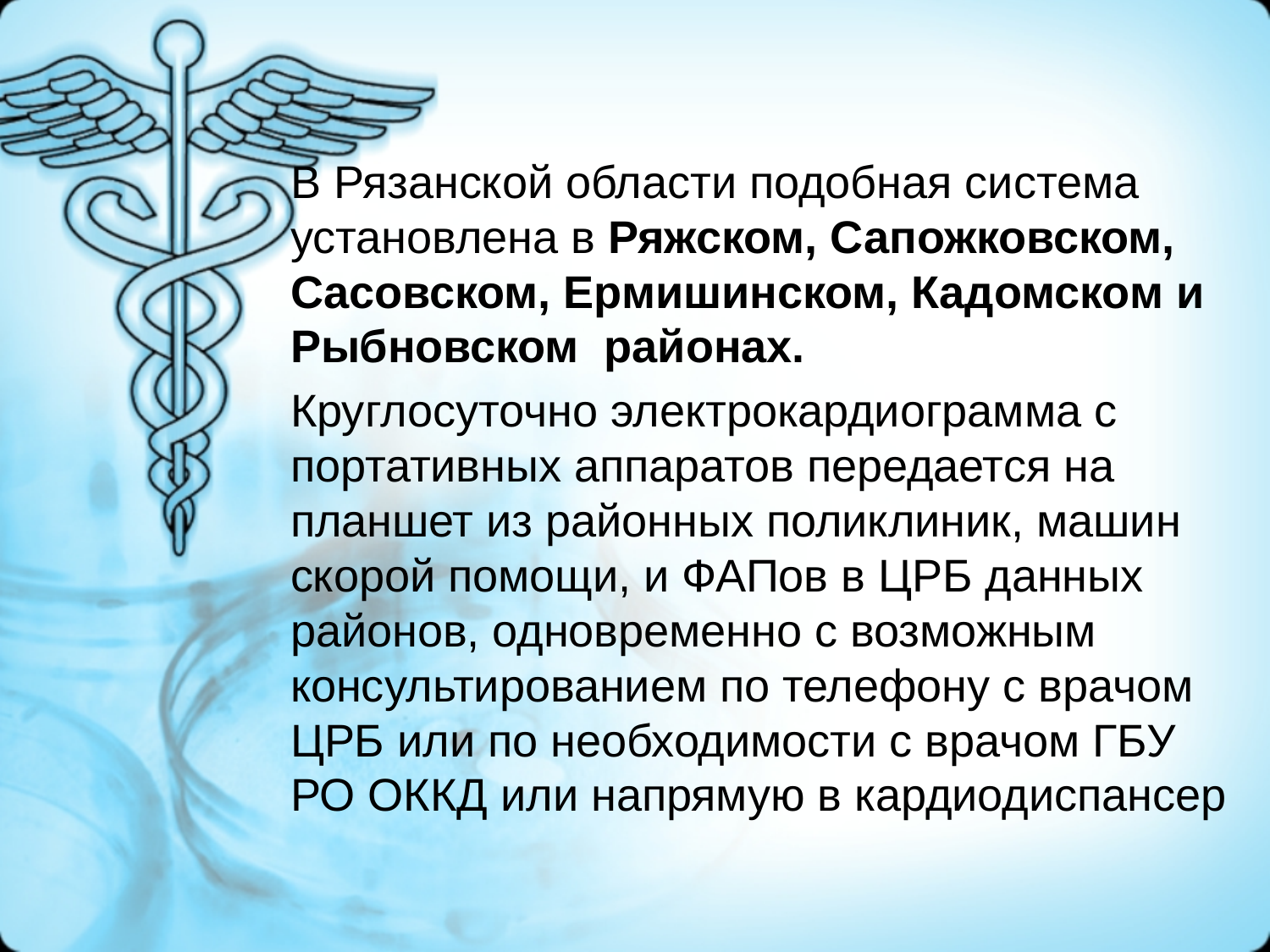

В Рязанской области подобная система установлена в Ряжском, Сапожковском, Сасовском, Ермишинском, Кадомском и Рыбновском  районах.
Круглосуточно электрокардиограмма с портативных аппаратов передается на планшет из районных поликлиник, машин скорой помощи, и ФАПов в ЦРБ данных районов, одновременно с возможным консультированием по телефону с врачом ЦРБ или по необходимости с врачом ГБУ РО ОККД или напрямую в кардиодиспансер